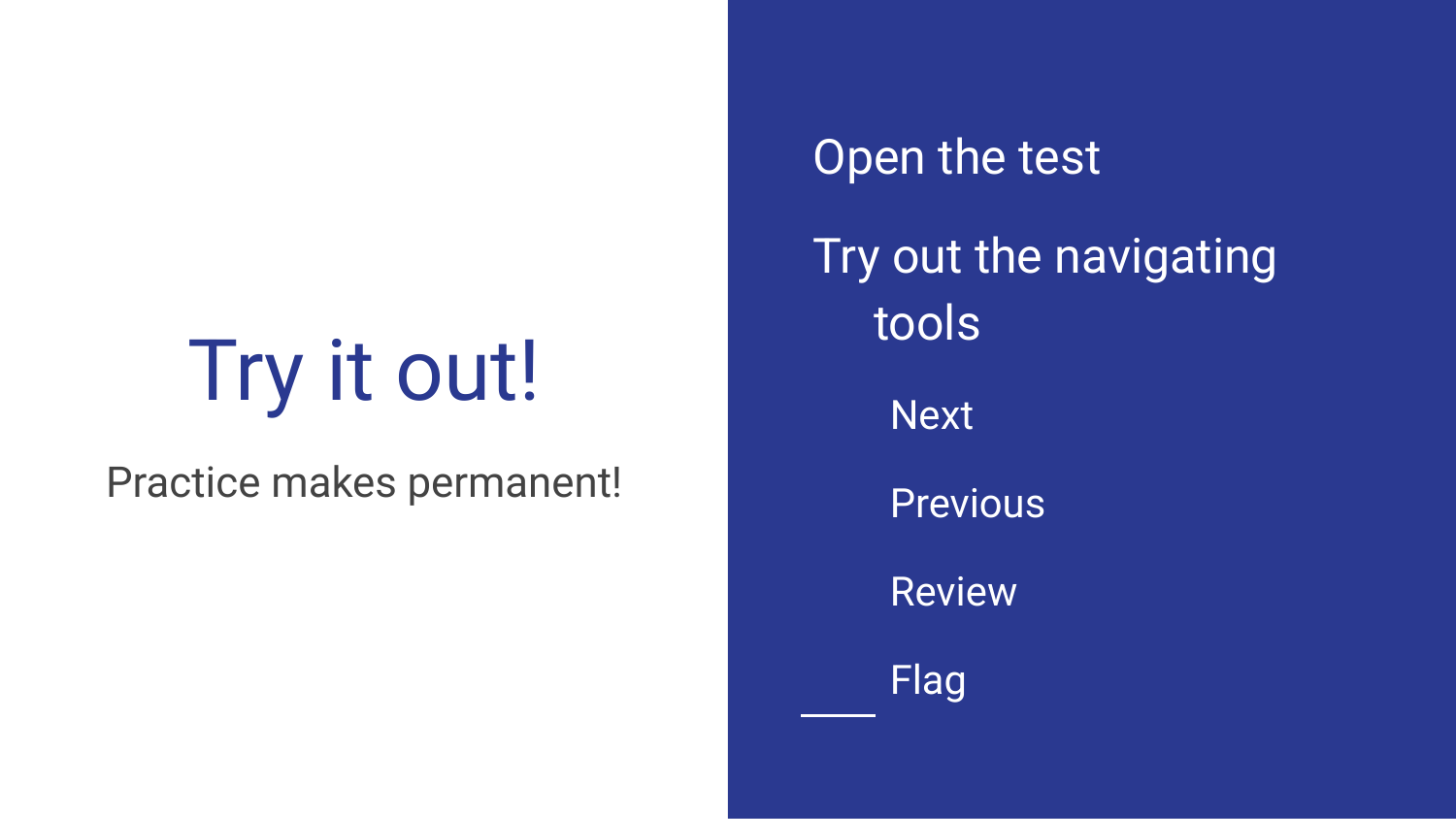

Open the test
Try out the navigating tools
Next
Previous
Review
Flag
# Try it out!
Practice makes permanent!